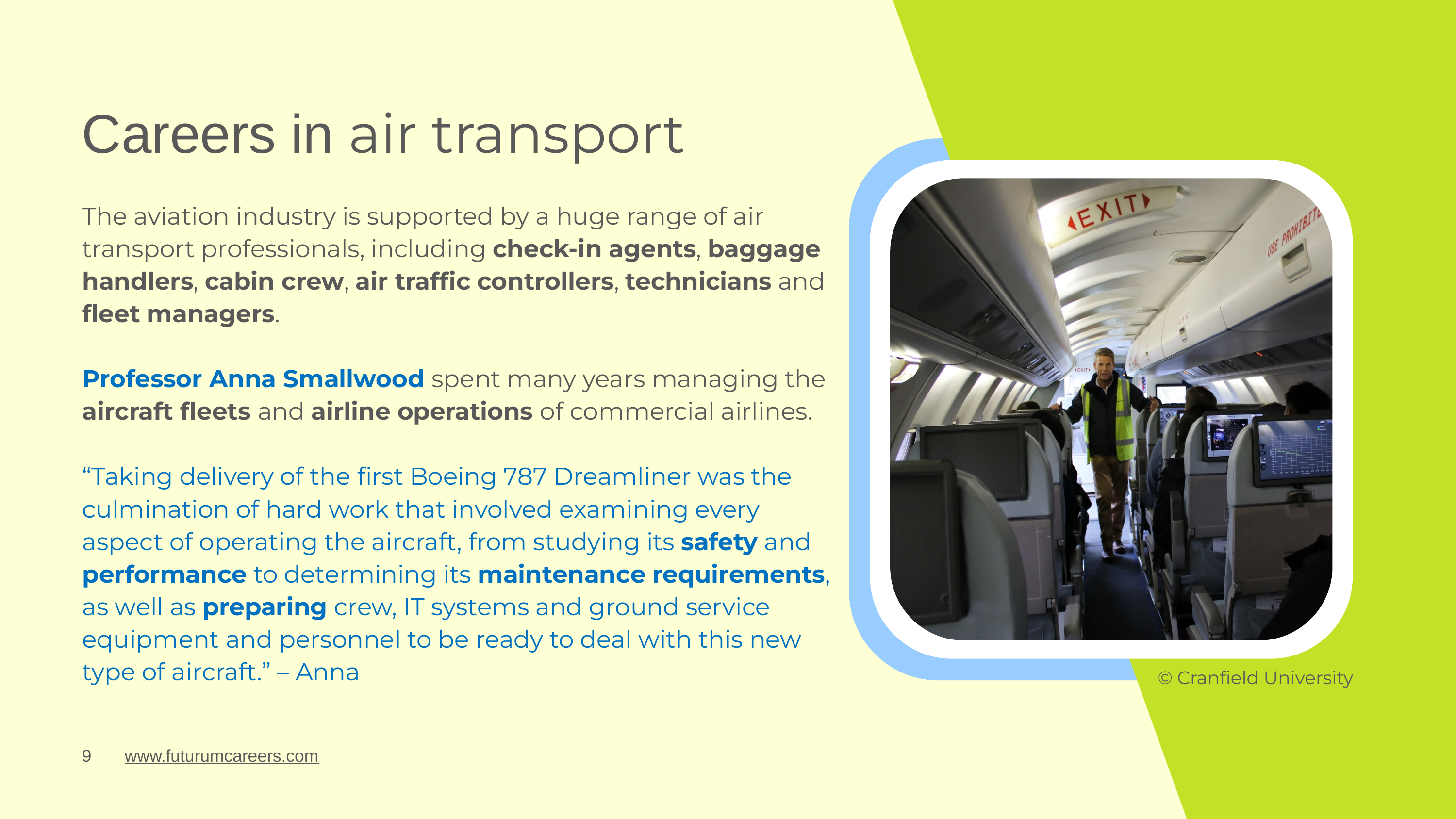

Careers in air transport

The aviation industry is supported by a huge range of air transport professionals, including check-in agents, baggage handlers, cabin crew, air traffic controllers, technicians and fleet managers.

Professor Anna Smallwood spent many years managing the aircraft fleets and airline operations of commercial airlines.

“Taking delivery of the first Boeing 787 Dreamliner was the culmination of hard work that involved examining every aspect of operating the aircraft, from studying its safety and performance to determining its maintenance requirements, as well as preparing crew, IT systems and ground service equipment and personnel to be ready to deal with this new type of aircraft.” – Anna
© Cranfield University
9       www.futurumcareers.com